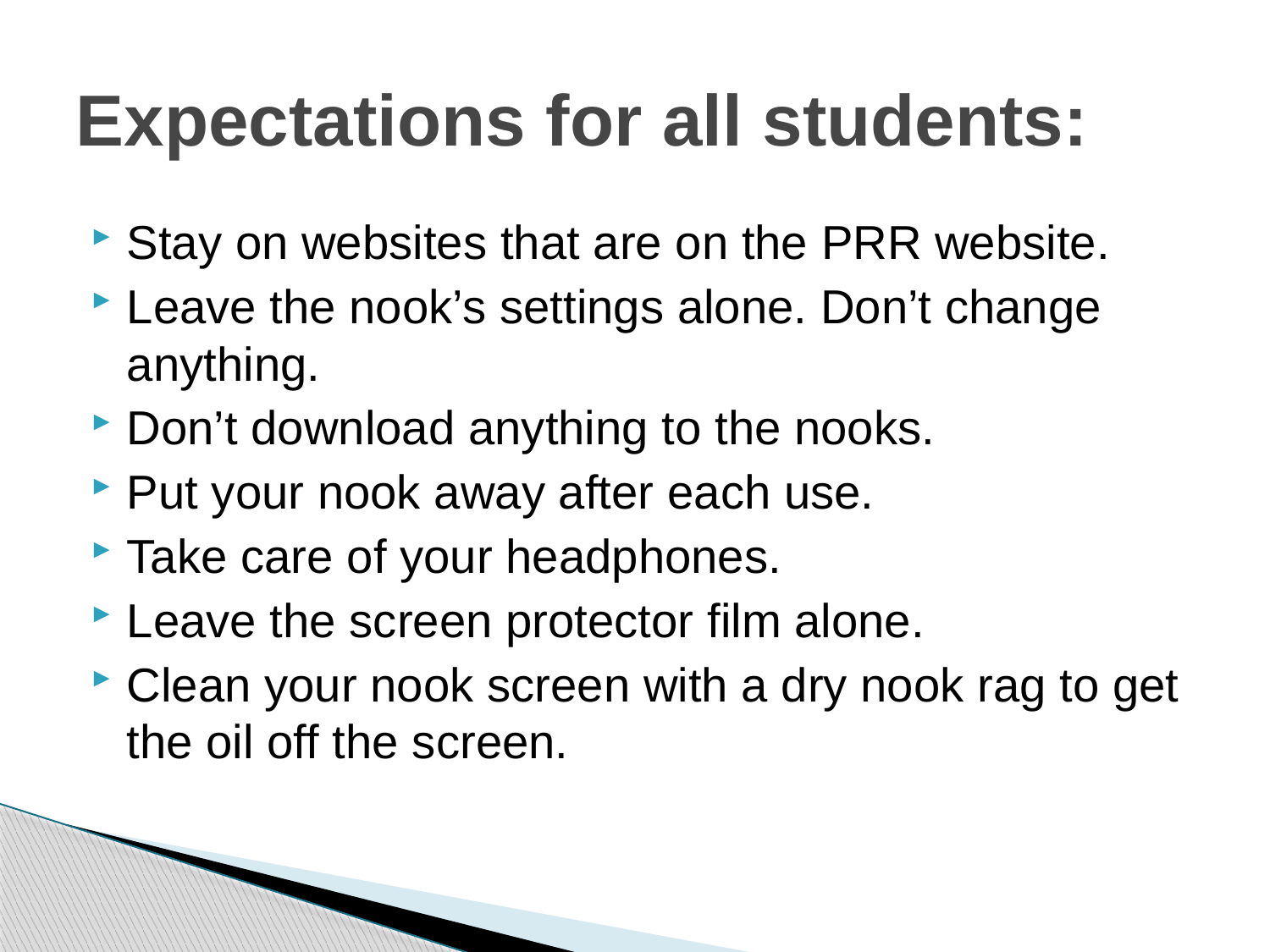

# Expectations for all students:
Stay on websites that are on the PRR website.
Leave the nook’s settings alone. Don’t change anything.
Don’t download anything to the nooks.
Put your nook away after each use.
Take care of your headphones.
Leave the screen protector film alone.
Clean your nook screen with a dry nook rag to get the oil off the screen.